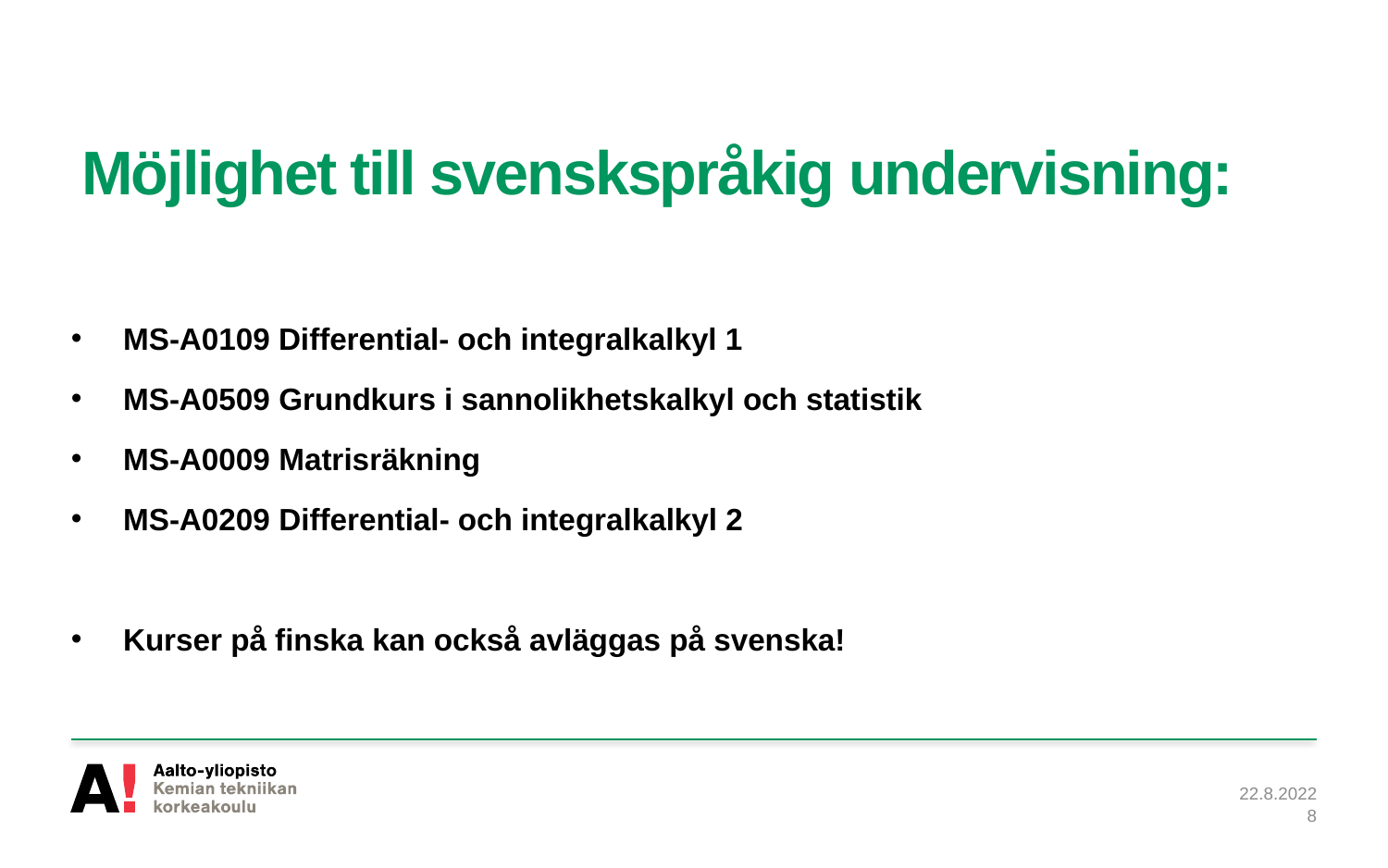

# Möjlighet till svenskspråkig undervisning:
MS-A0109 Differential- och integralkalkyl 1
MS-A0509 Grundkurs i sannolikhetskalkyl och statistik
MS-A0009 Matrisräkning
MS-A0209 Differential- och integralkalkyl 2

Kurser på finska kan också avläggas på svenska!

22.8.2022
8